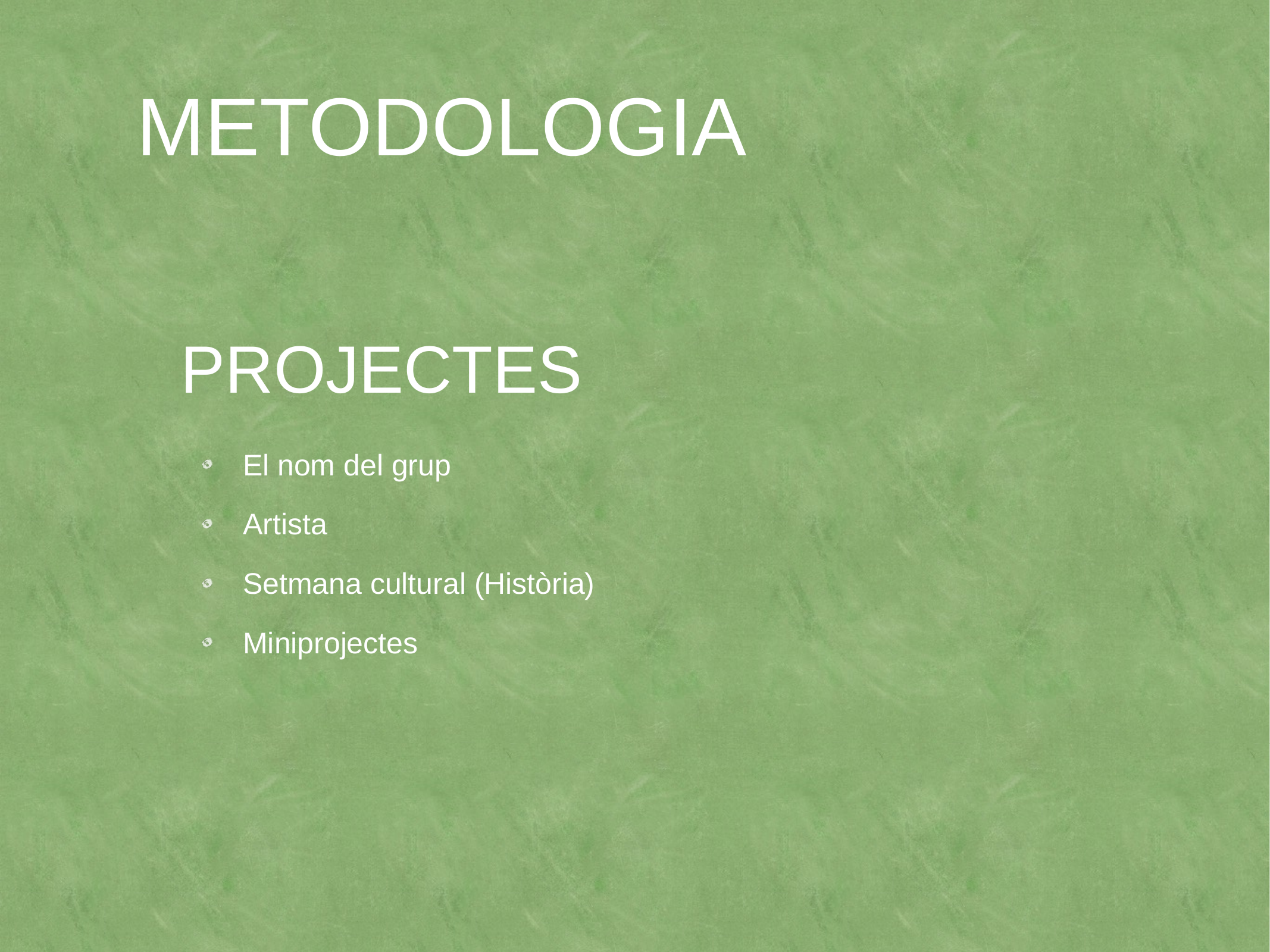

METODOLOGIA
PROJECTES

El nom del grup
Artista
Setmana cultural (Història)
Miniprojectes